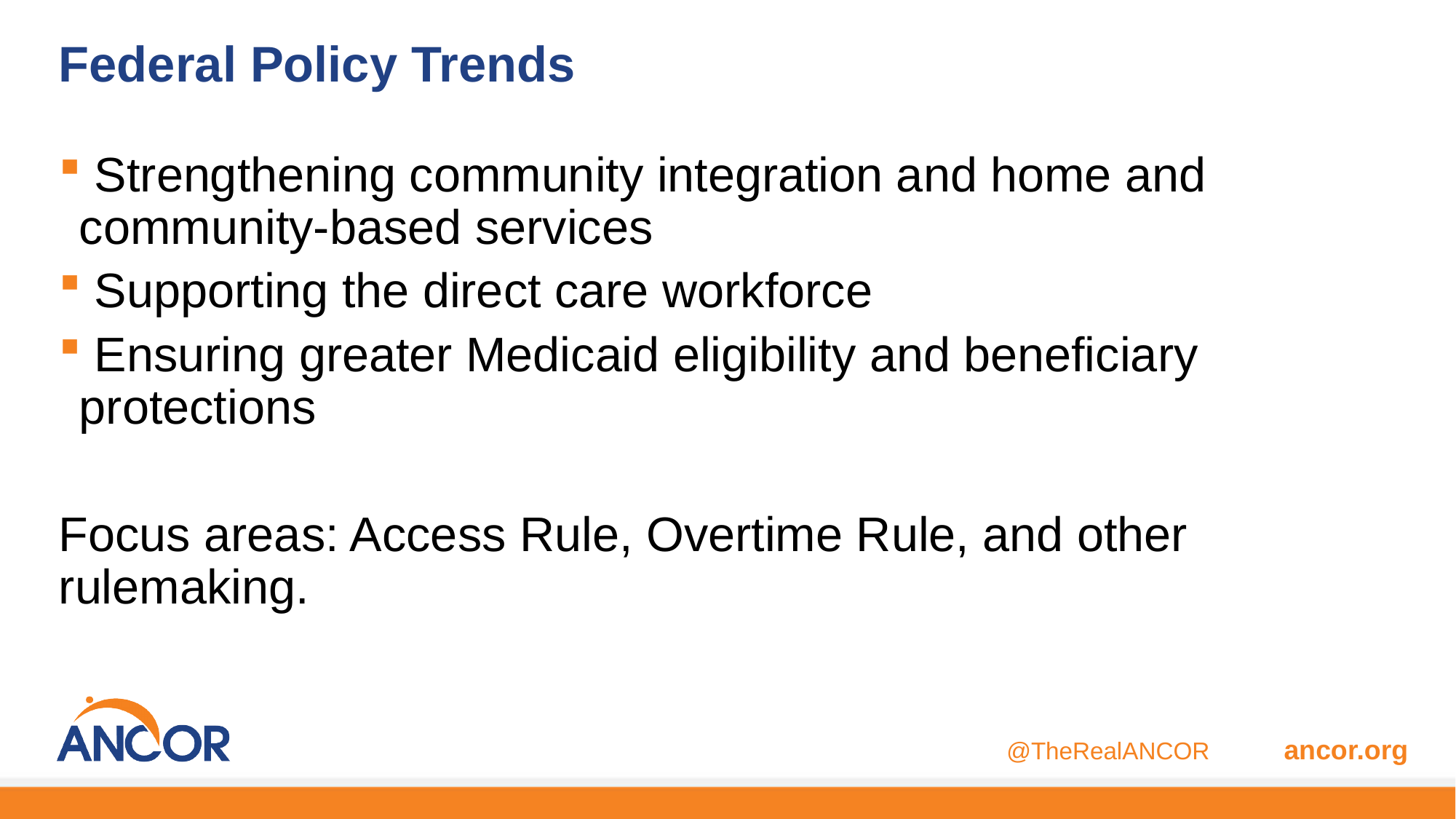

# Federal Policy Trends
 Strengthening community integration and home and community-based services
 Supporting the direct care workforce
 Ensuring greater Medicaid eligibility and beneficiary protections

Focus areas: Access Rule, Overtime Rule, and other rulemaking.